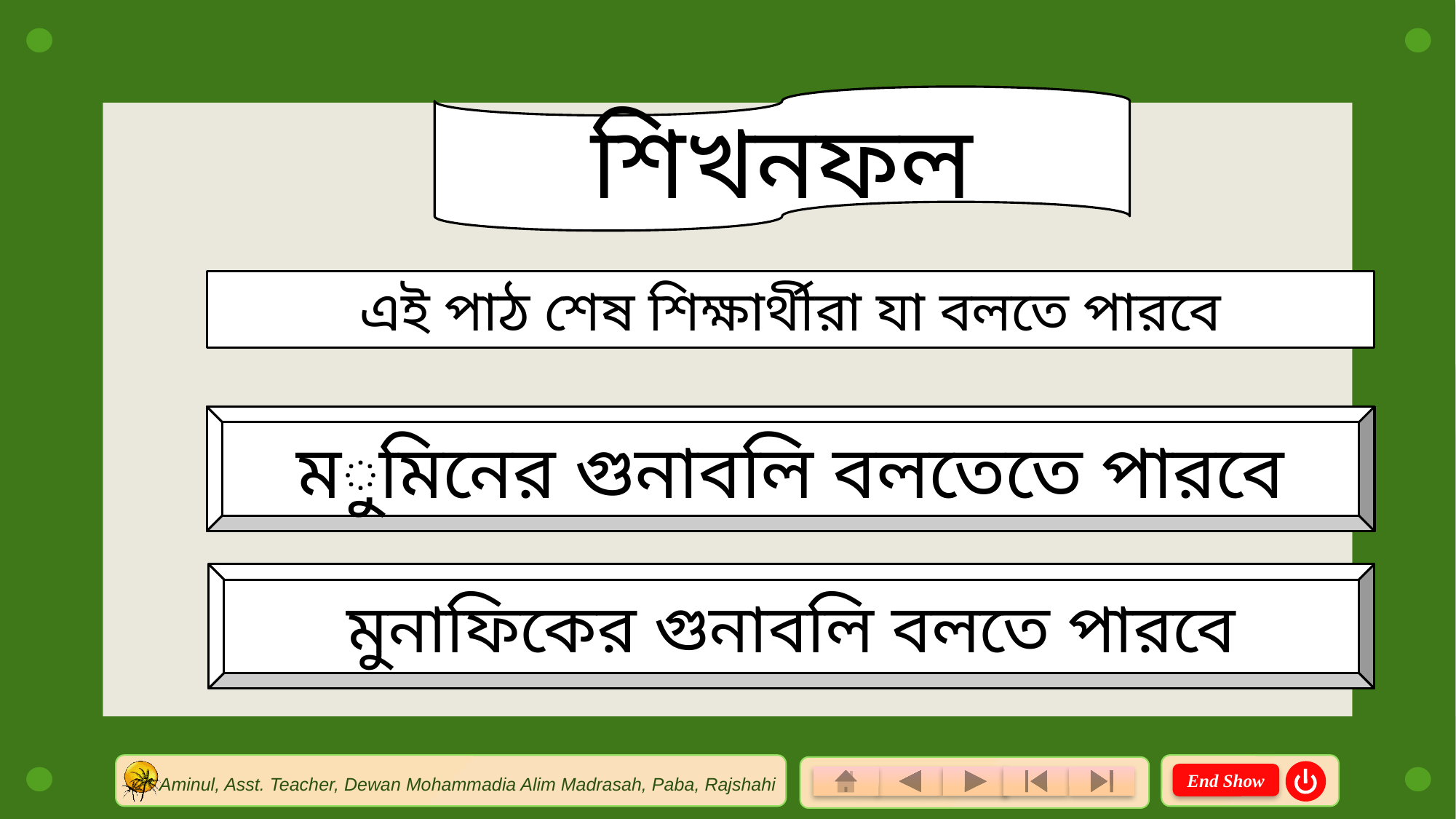

শিখনফল
এই পাঠ শেষ শিক্ষার্থীরা যা বলতে পারবে

মুমিনের গুনাবলি বলতেতে পারবে
মুনাফিকের গুনাবলি বলতে পারবে